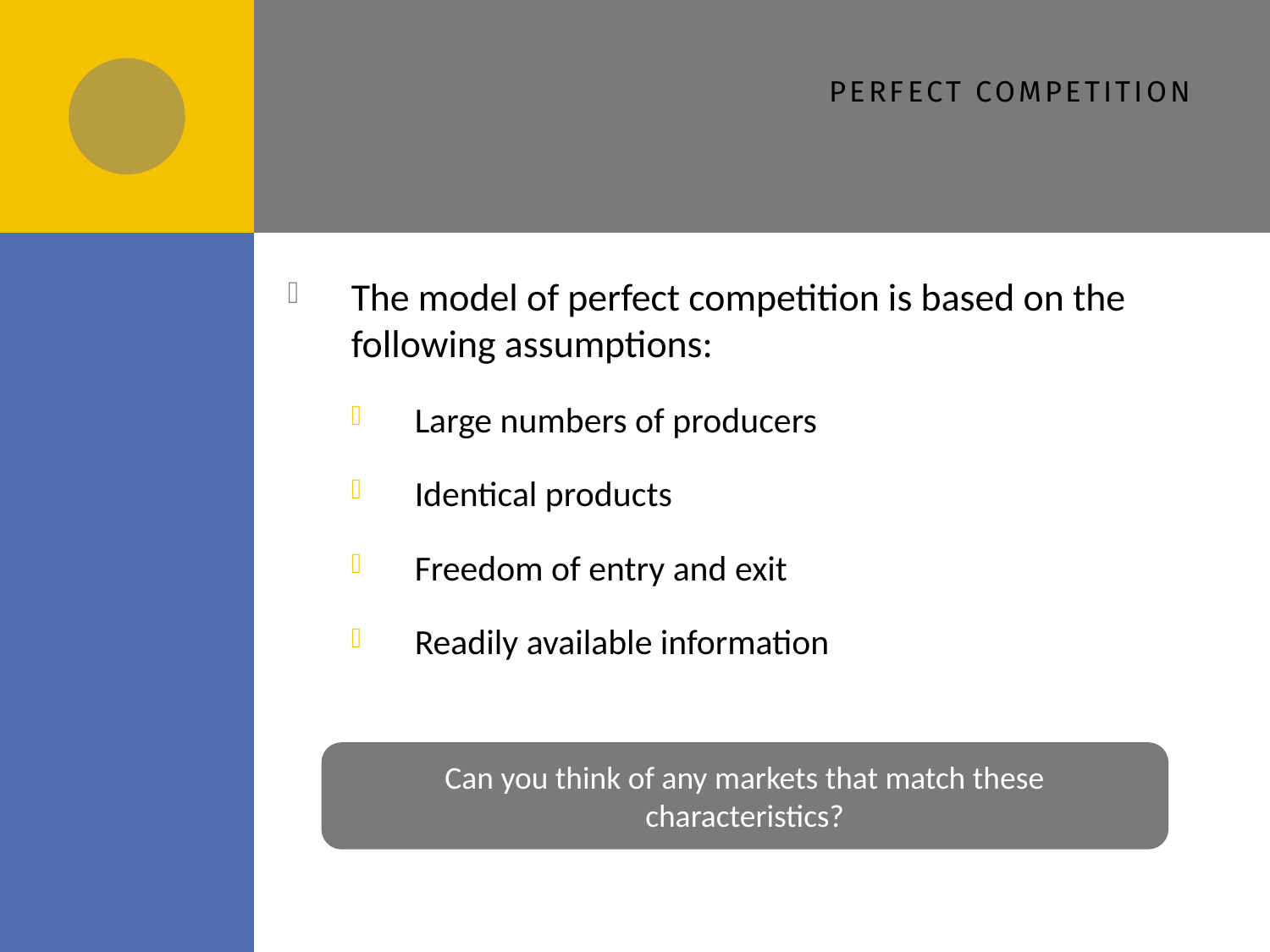

# perfect competition
The model of perfect competition is based on the following assumptions:
Large numbers of producers
Identical products
Freedom of entry and exit
Readily available information
Can you think of any markets that match these characteristics?